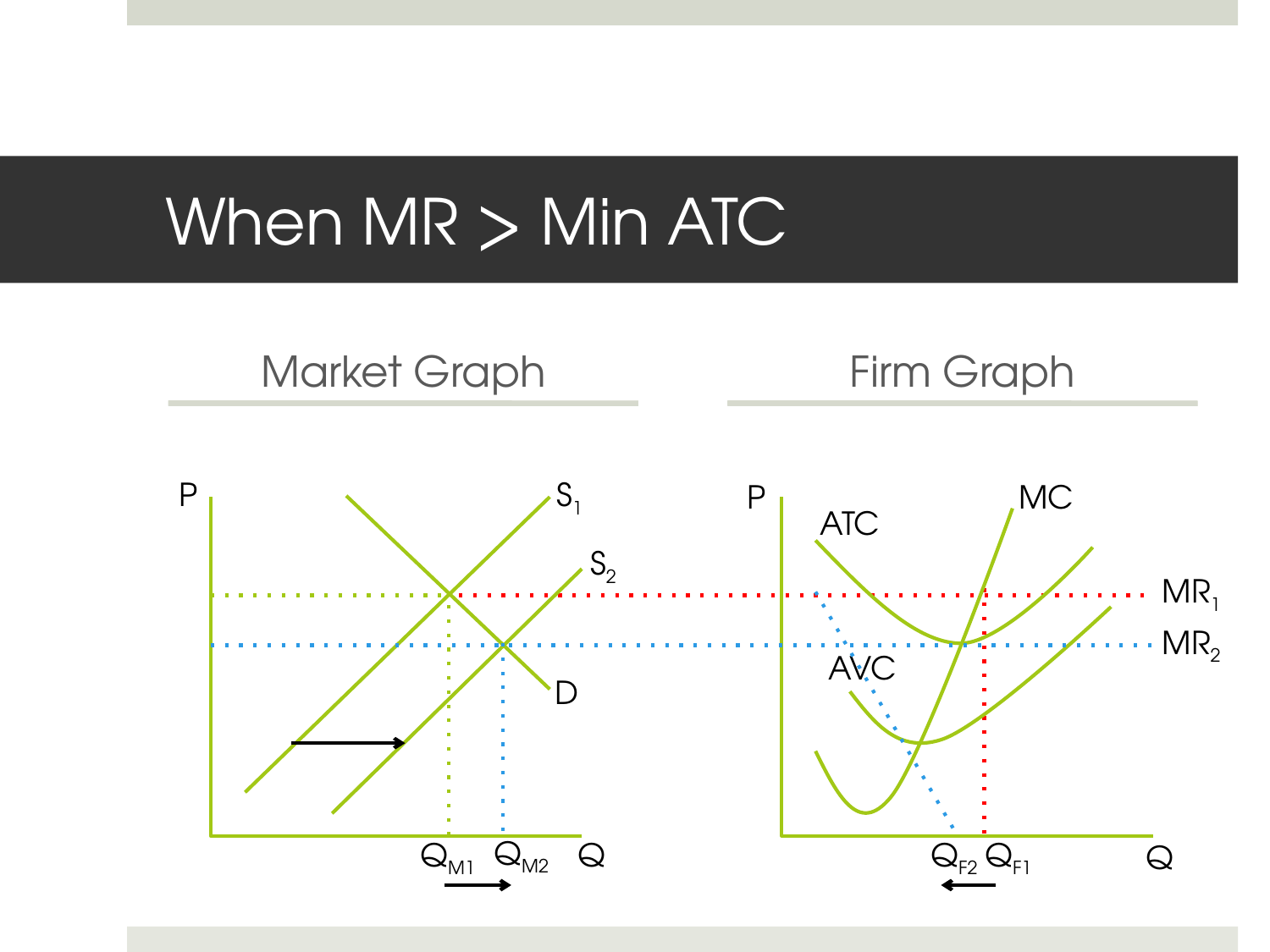

# When MR > Min ATC
Market Graph
Firm Graph
P
S1
P
MC

ATC

S2

MR1

MR2
AVC
D
QM2
QM1
Q
QF1
QF2
Q